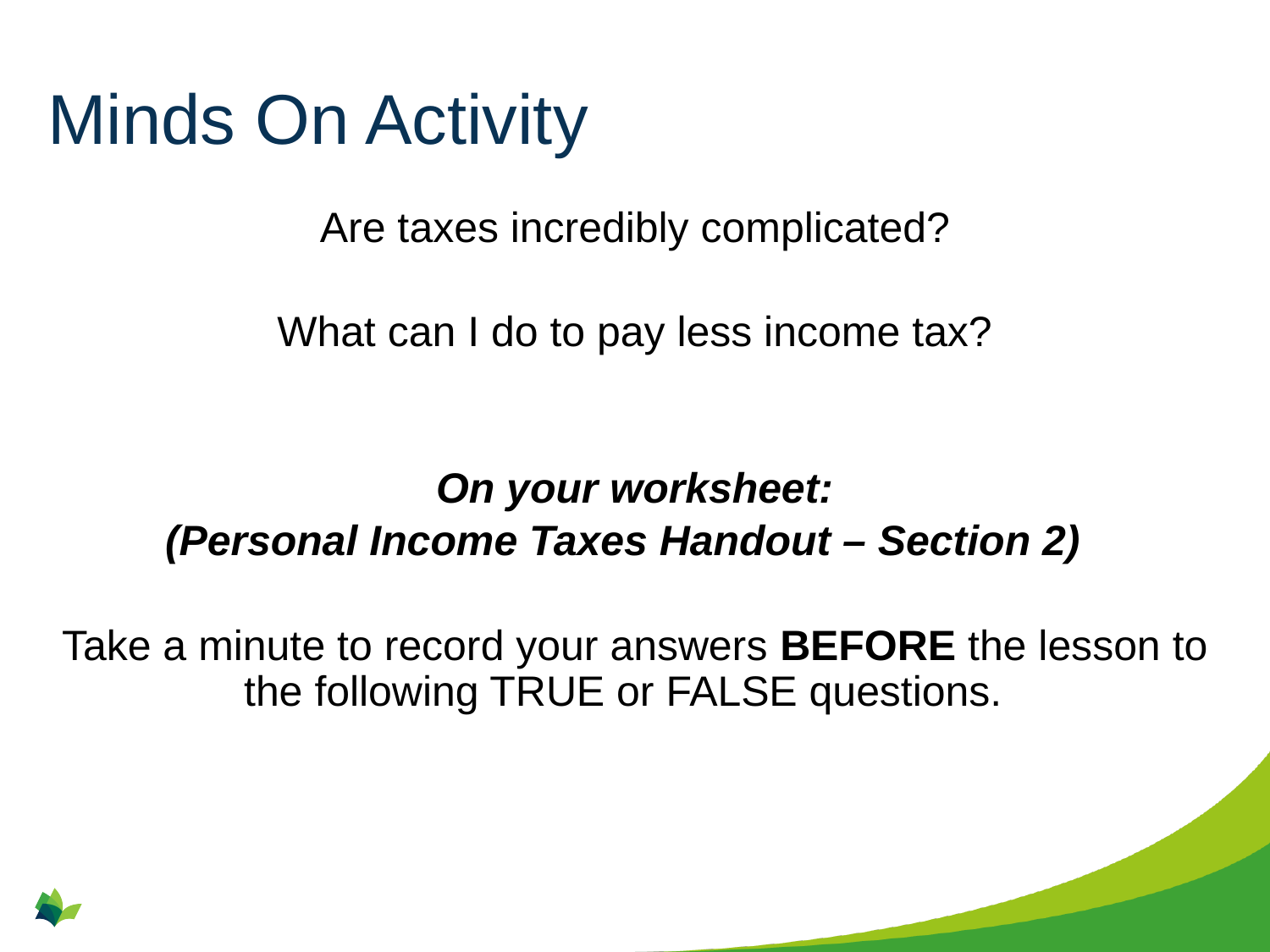

# Minds On Activity
Are taxes incredibly complicated?

What can I do to pay less income tax?

On your worksheet:
(Personal Income Taxes Handout – Section 2)

Take a minute to record your answers BEFORE the lesson to the following TRUE or FALSE questions.